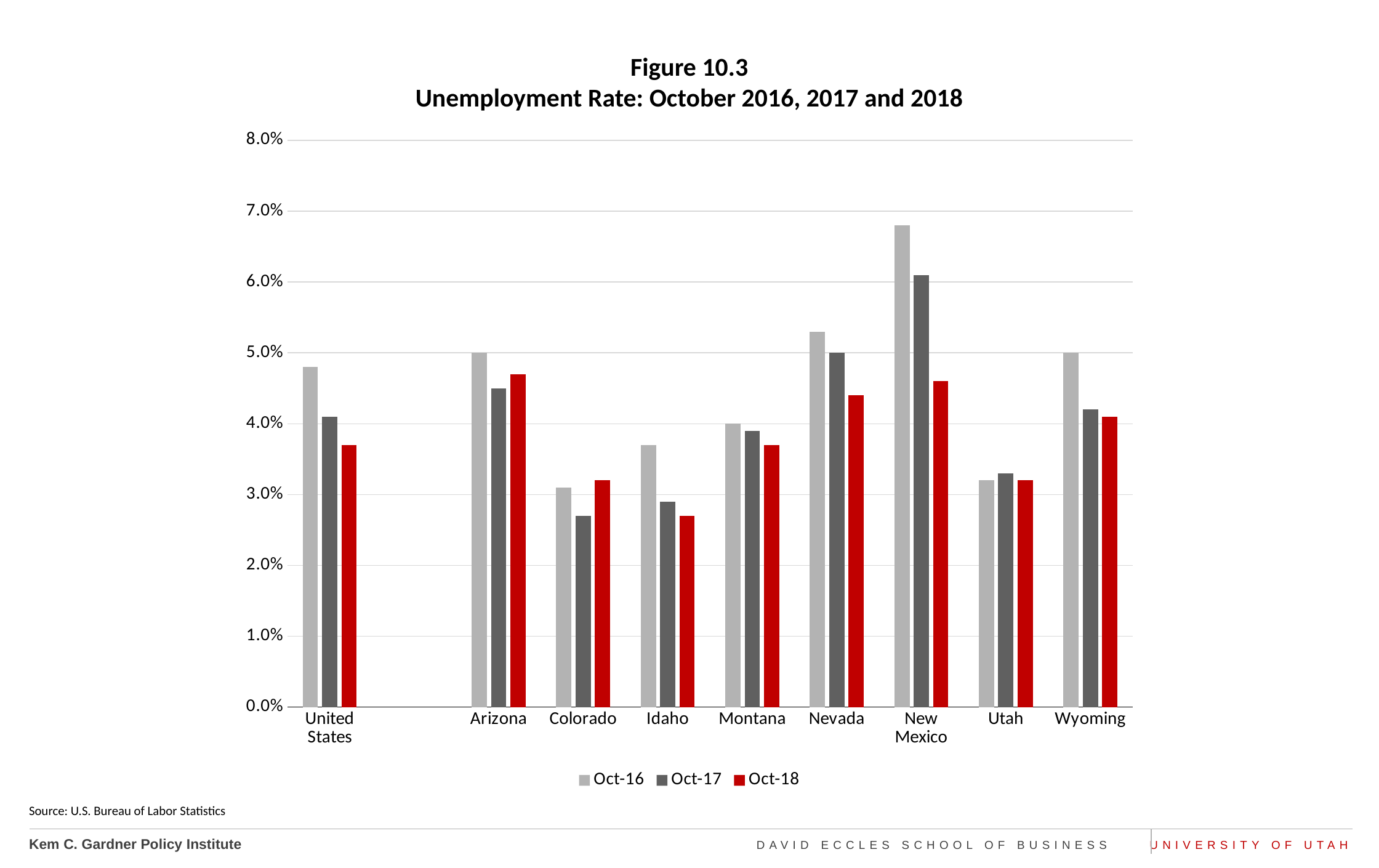

Figure 10.3
Unemployment Rate: October 2016, 2017 and 2018

### Chart

| Category | Oct-16 | Oct-17 | Oct-18 |
|---|---|---|---|
| United States | 0.048 | 0.041 | 0.037 |
|  | None | None | None |
| Arizona | 0.05 | 0.045 | 0.047 |
| Colorado | 0.031 | 0.027 | 0.032 |
| Idaho | 0.037 | 0.029 | 0.027 |
| Montana | 0.04 | 0.039 | 0.037 |
| Nevada | 0.053 | 0.05 | 0.044 |
| New Mexico | 0.068 | 0.061 | 0.046 |
| Utah | 0.032 | 0.033 | 0.032 |
| Wyoming | 0.05 | 0.042 | 0.041 |
Source: U.S. Bureau of Labor Statistics